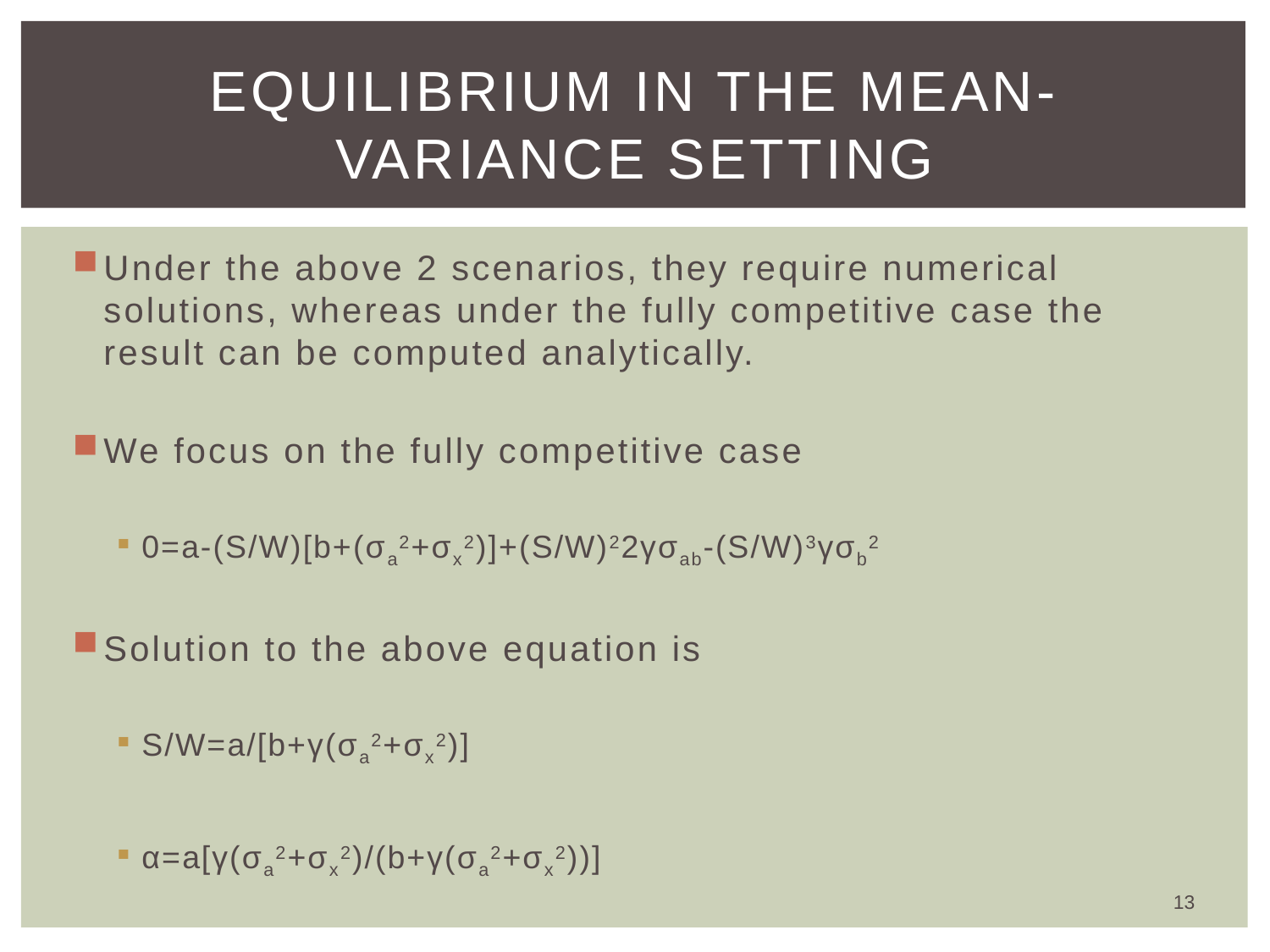

# Equilibrium in the mean-variance setting
Under the above 2 scenarios, they require numerical solutions, whereas under the fully competitive case the result can be computed analytically.

We focus on the fully competitive case

0=a-(S/W)[b+(σa2+σx2)]+(S/W)22γσab-(S/W)3γσb2

Solution to the above equation is

S/W=a/[b+γ(σa2+σx2)]

α=a[γ(σa2+σx2)/(b+γ(σa2+σx2))]
13